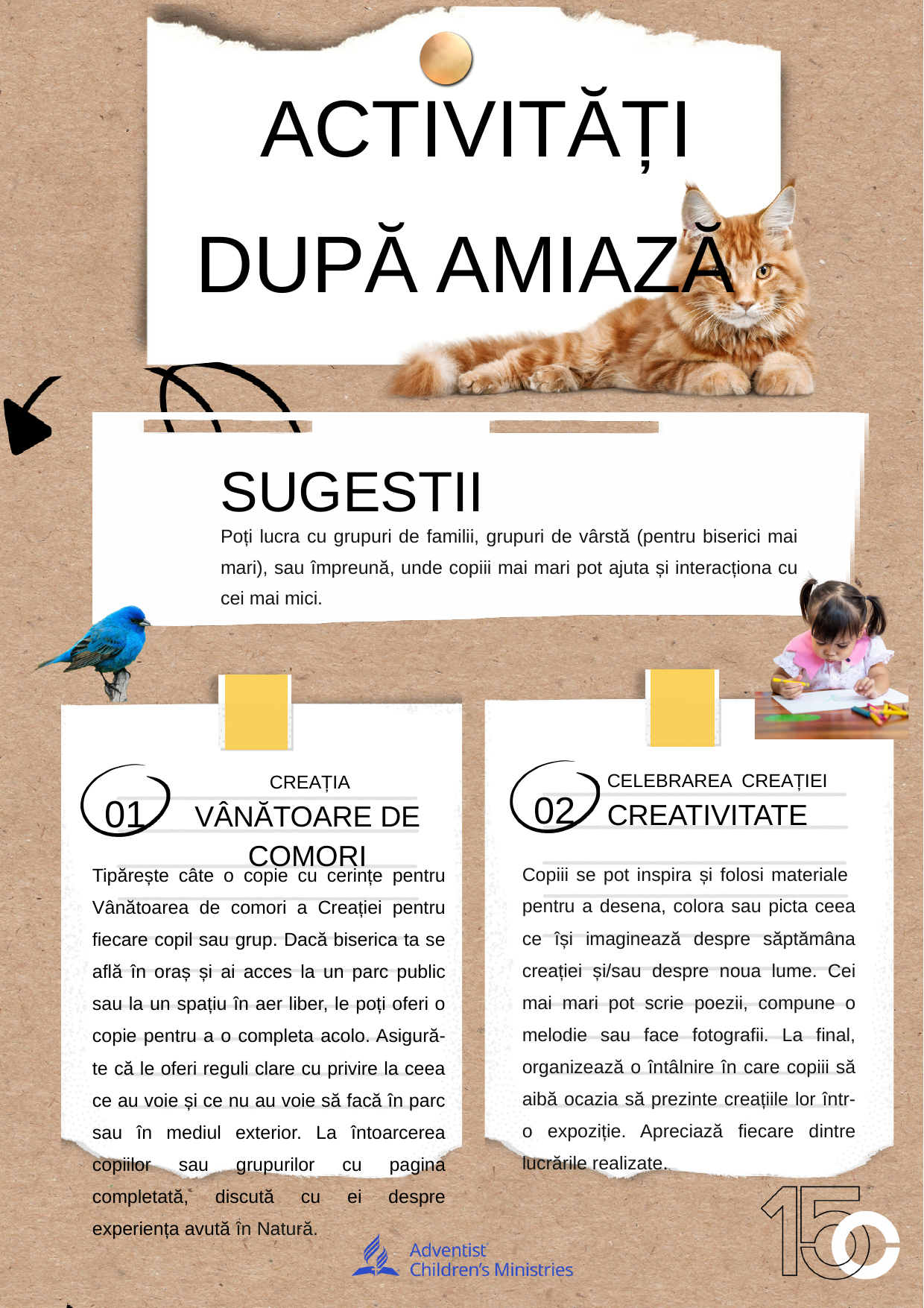

ACTIVITĂȚI DUPĂ AMIAZĂ

SUGESTII
Poți lucra cu grupuri de familii, grupuri de vârstă (pentru biserici mai mari), sau împreună, unde copiii mai mari pot ajuta și interacționa cu cei mai mici.

02

01
CELEBRAREA  CREAȚIEI CREATIVITATE
 CREAȚIA
VÂNĂTOARE DE COMORI
Copiii se pot inspira și folosi materiale  pentru a desena, colora sau picta ceea ce își imaginează despre săptămâna creației și/sau despre noua lume. Cei mai mari pot scrie poezii, compune o melodie sau face fotografii. La final, organizează o întâlnire în care copiii să aibă ocazia să prezinte creațiile lor într-o expoziție. Apreciază fiecare dintre lucrările realizate.
Tipărește câte o copie cu cerințe pentru Vânătoarea de comori a Creației pentru fiecare copil sau grup. Dacă biserica ta se află în oraș și ai acces la un parc public sau la un spațiu în aer liber, le poți oferi o copie pentru a o completa acolo. Asigură-te că le oferi reguli clare cu privire la ceea ce au voie și ce nu au voie să facă în parc sau în mediul exterior. La întoarcerea copiilor sau grupurilor cu pagina completată, discută cu ei despre experiența avută în Natură.